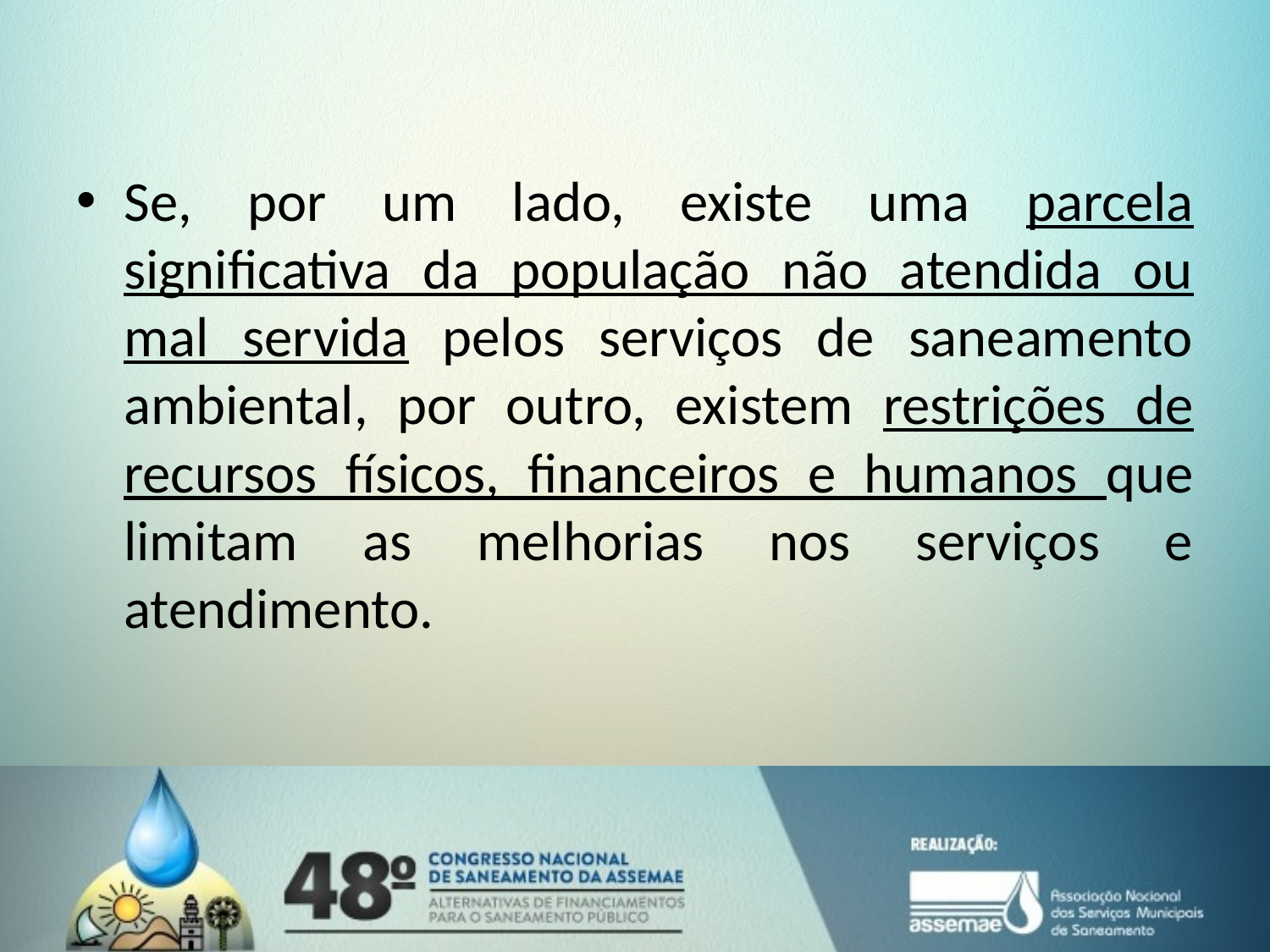

Se, por um lado, existe uma parcela significativa da população não atendida ou mal servida pelos serviços de saneamento ambiental, por outro, existem restrições de recursos físicos, financeiros e humanos que limitam as melhorias nos serviços e atendimento.